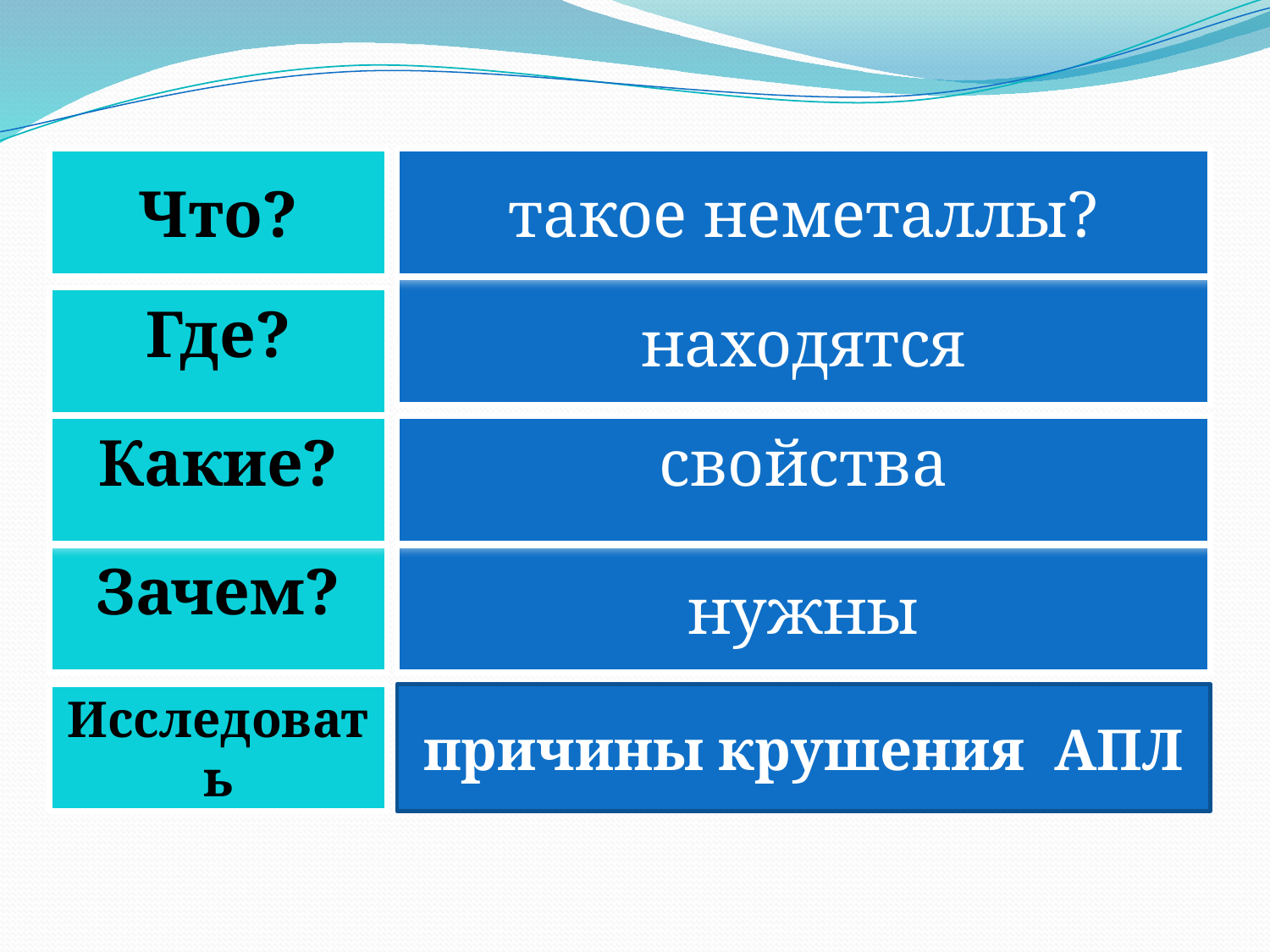

Что?
такое неметаллы?

находятся
Где?

Какие?

свойства

Зачем?

нужны
Исследовать
причины крушения  АПЛ